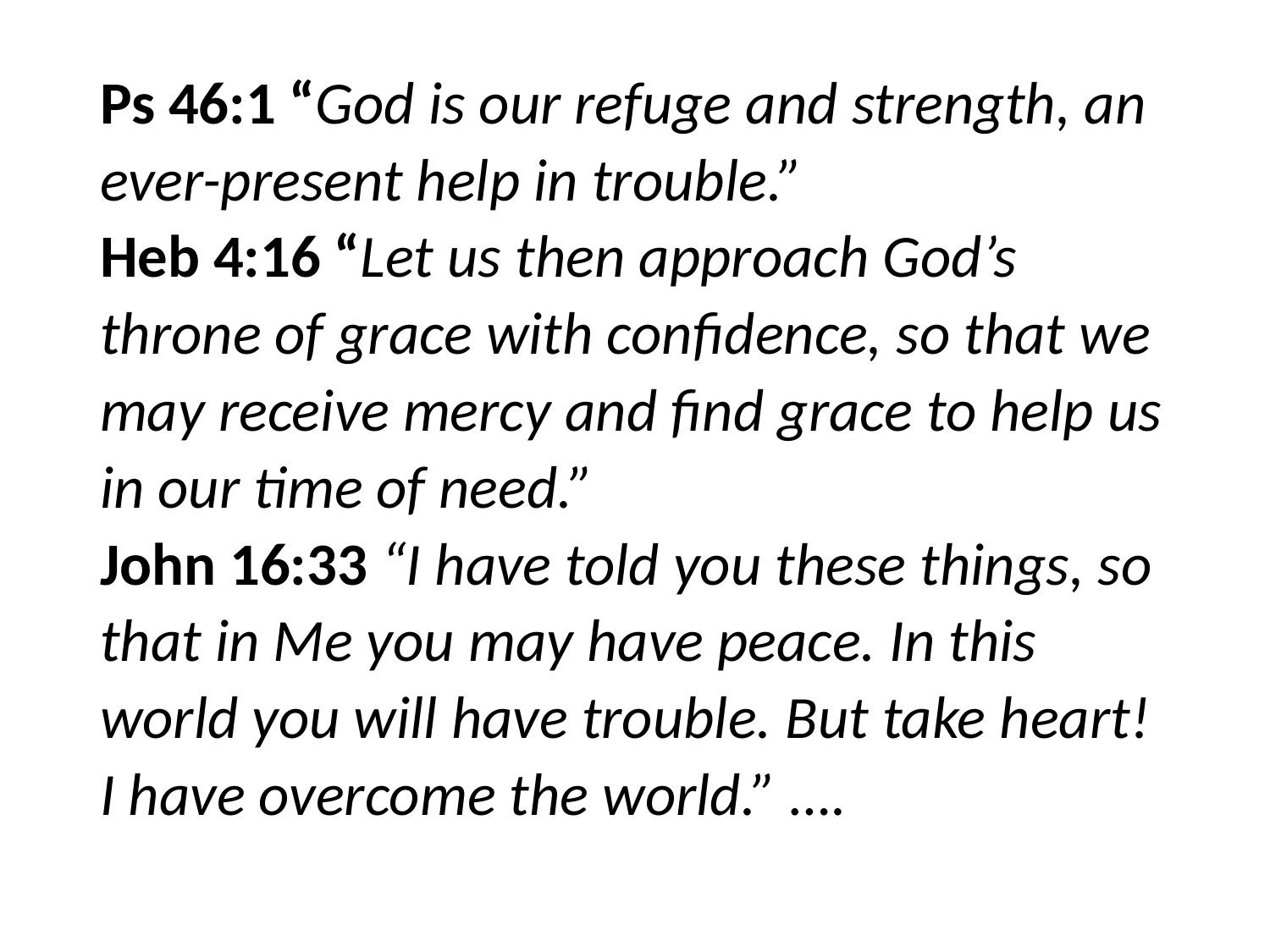

#
Ps 46:1 “God is our refuge and strength, an ever-present help in trouble.”                     Heb 4:16 “Let us then approach God’s throne of grace with confidence, so that we may receive mercy and find grace to help us in our time of need.”                                    John 16:33 “I have told you these things, so that in Me you may have peace. In this world you will have trouble. But take heart! I have overcome the world.” ….